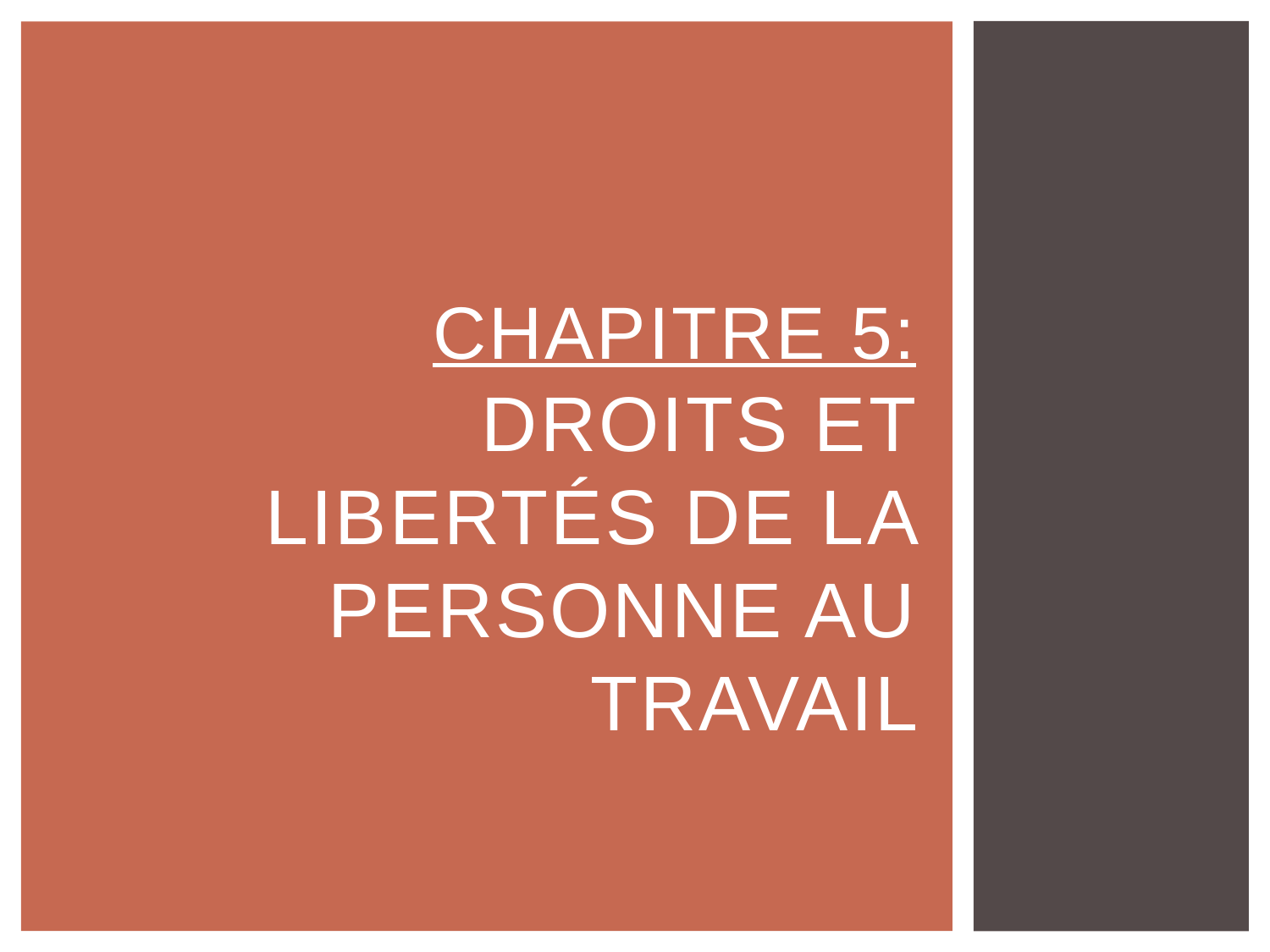

# Chapitre 5: Droits et libertés de la personne au travail